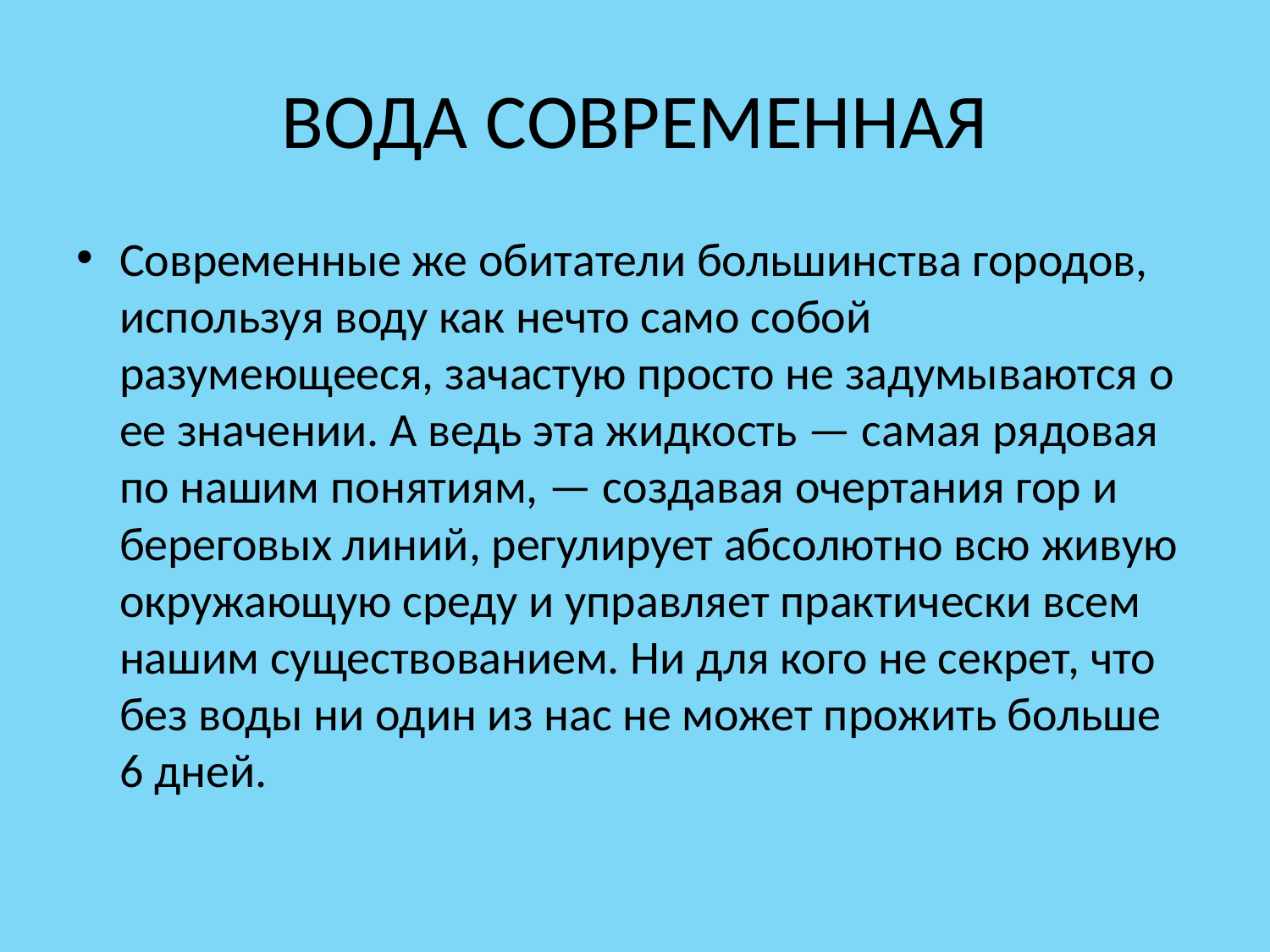

# ВОДА СОВРЕМЕННАЯ
Современные же обитатели большинства городов, используя воду как нечто само собой разумеющееся, зачастую просто не задумываются о ее значении. А ведь эта жидкость — самая рядовая по нашим понятиям, — создавая очертания гор и береговых линий, регулирует абсолютно всю живую окружающую среду и управляет практически всем нашим существованием. Ни для кого не секрет, что без воды ни один из нас не может прожить больше 6 дней.